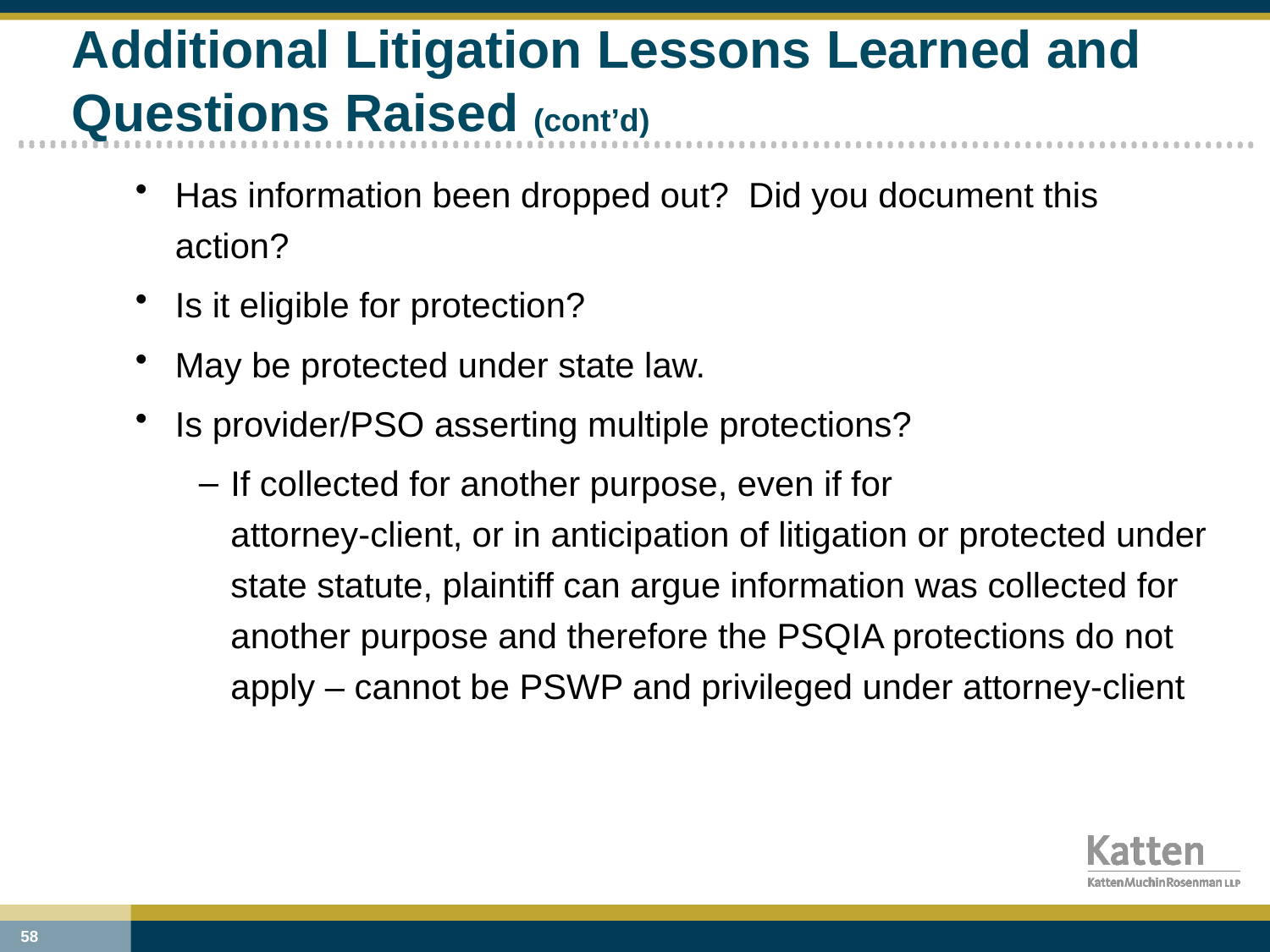

# Additional Litigation Lessons Learned and Questions Raised (cont’d)
Has information been dropped out?  Did you document this action?
Is it eligible for protection?
May be protected under state law.
Is provider/PSO asserting multiple protections?
If collected for another purpose, even if for
attorney-client, or in anticipation of litigation or protected under state statute, plaintiff can argue information was collected for another purpose and therefore the PSQIA protections do not apply – cannot be PSWP and privileged under attorney-client